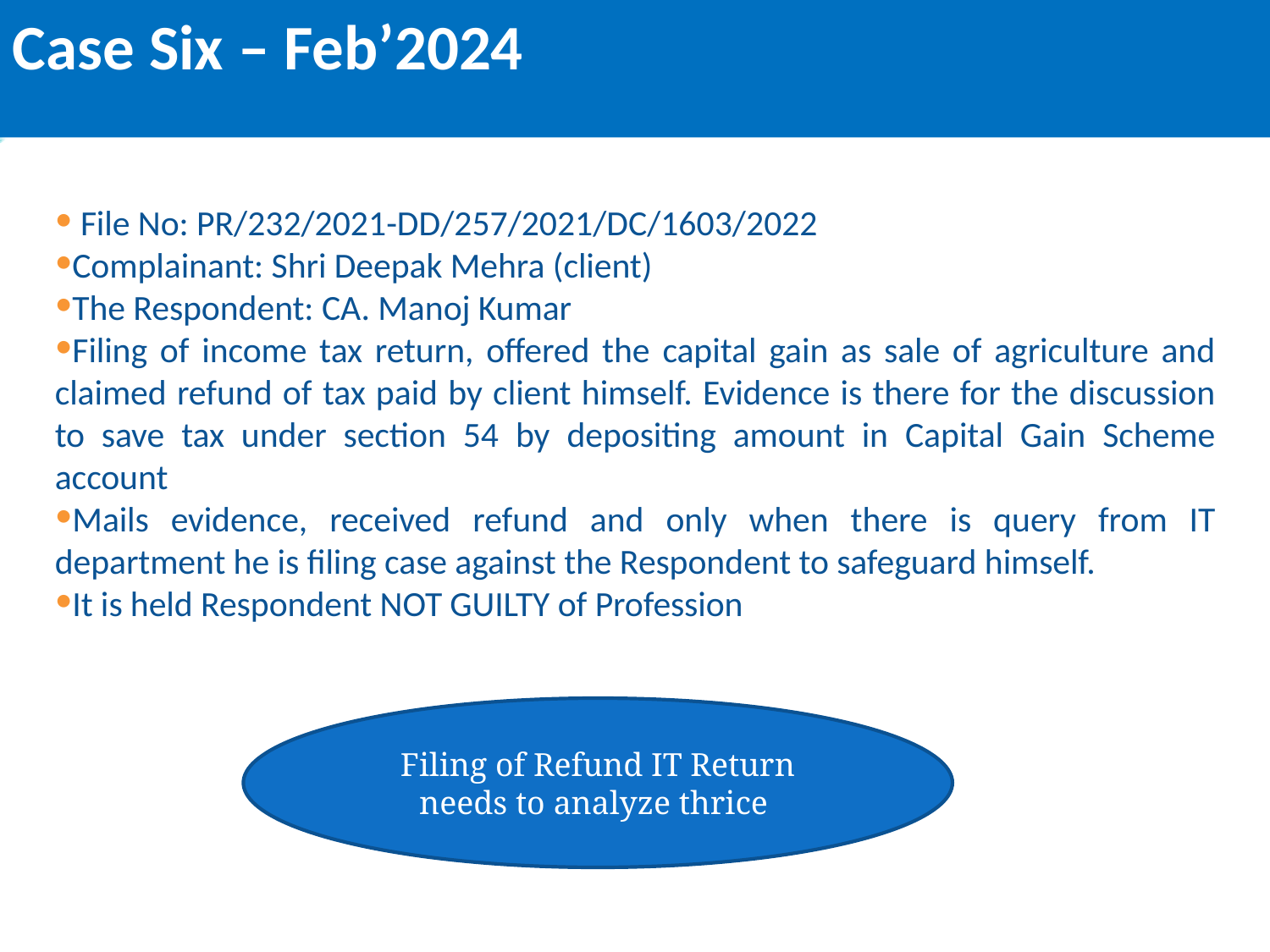

Case Six – Feb’2024
 File No: PR/232/2021-DD/257/2021/DC/1603/2022
Complainant: Shri Deepak Mehra (client)
The Respondent: CA. Manoj Kumar
Filing of income tax return, offered the capital gain as sale of agriculture and claimed refund of tax paid by client himself. Evidence is there for the discussion to save tax under section 54 by depositing amount in Capital Gain Scheme account
Mails evidence, received refund and only when there is query from IT department he is filing case against the Respondent to safeguard himself.
It is held Respondent NOT GUILTY of Profession

Filing of Refund IT Return needs to analyze thrice